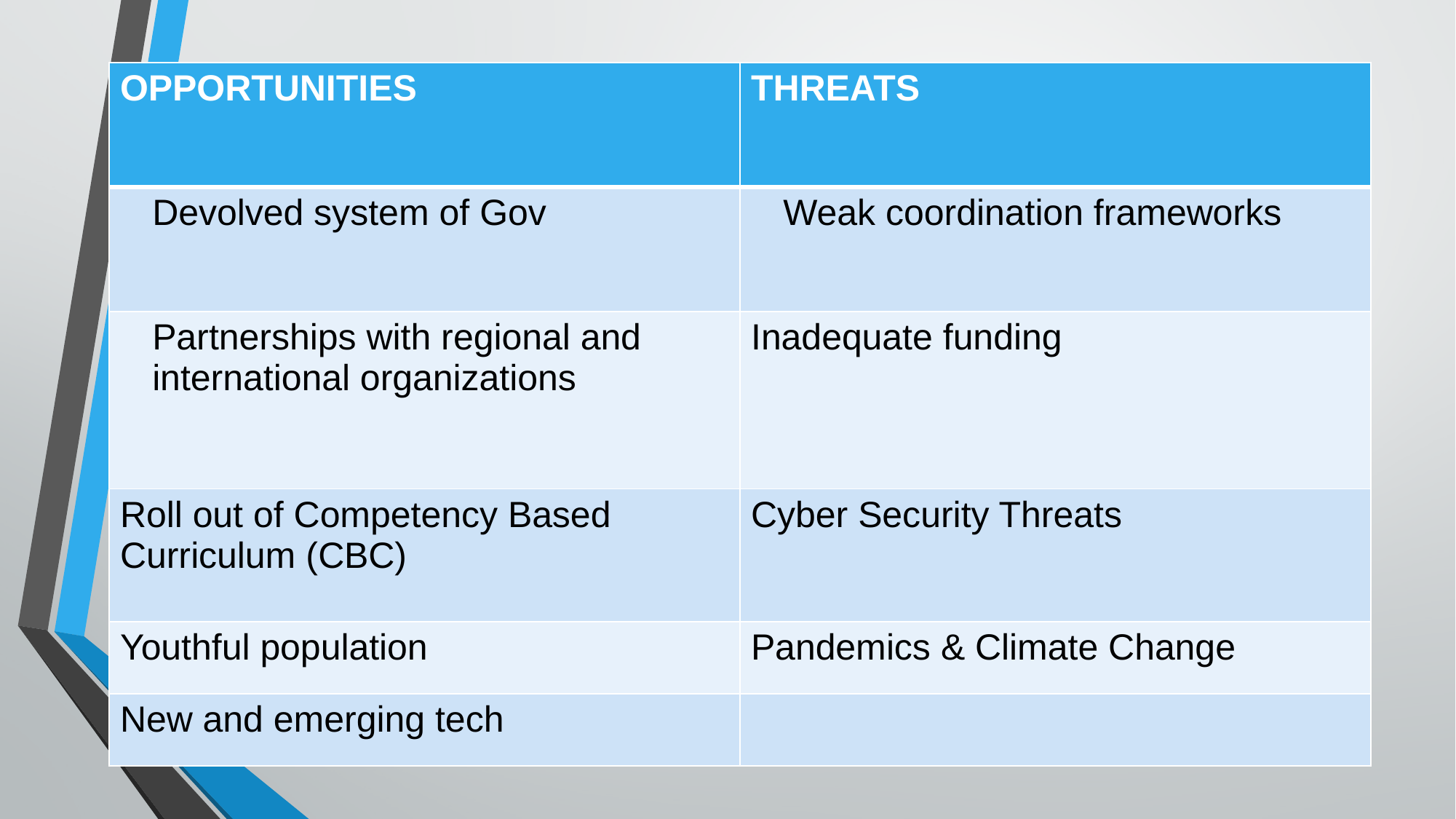

| OPPORTUNITIES | THREATS |
| --- | --- |
| Devolved system of Gov | Weak coordination frameworks |
| Partnerships with regional and international organizations | Inadequate funding |
| Roll out of Competency Based Curriculum (CBC) | Cyber Security Threats |
| Youthful population | Pandemics & Climate Change |
| New and emerging tech |  |